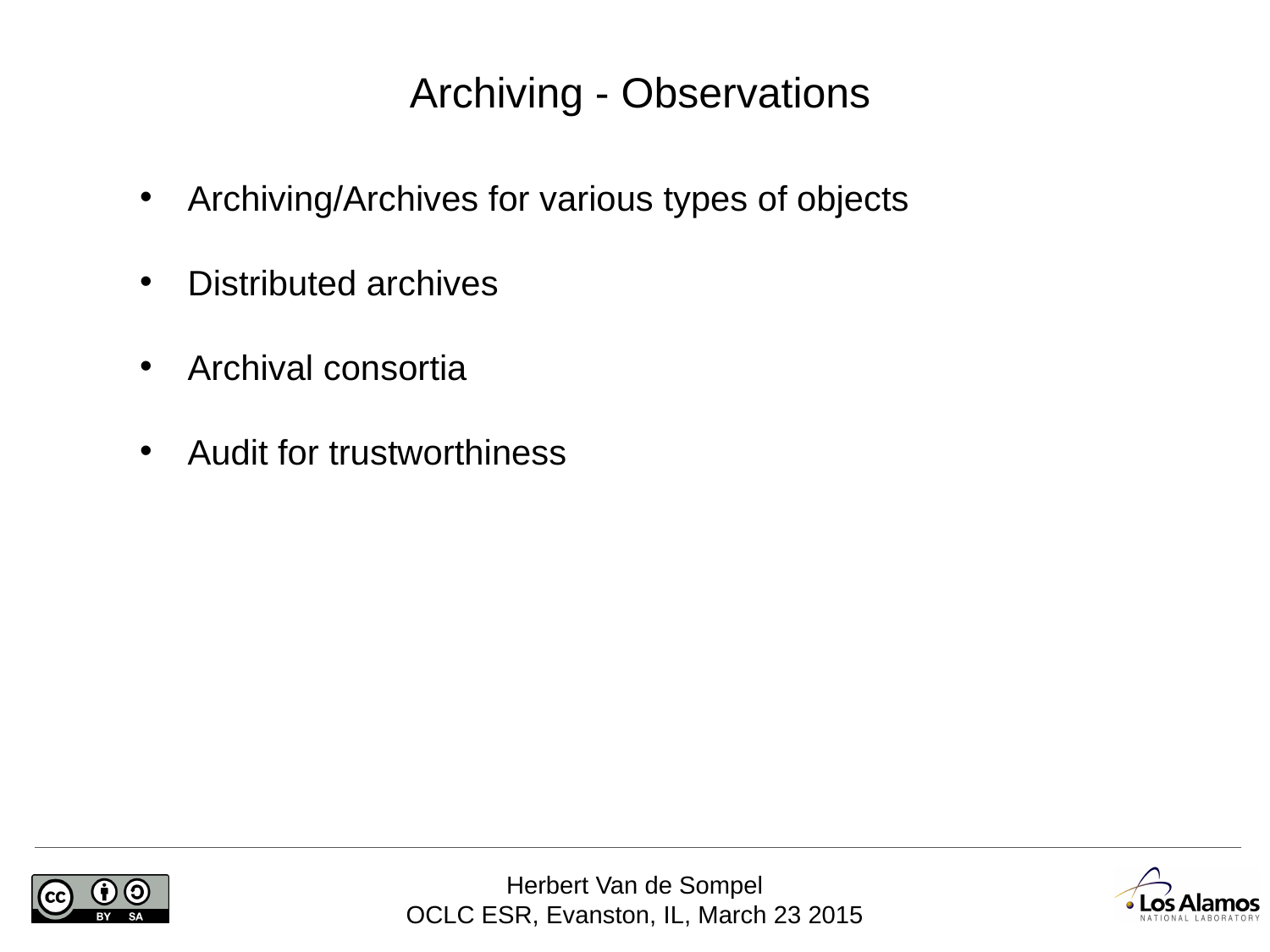

# Archiving - Observations
Archiving/Archives for various types of objects

Distributed archives

Archival consortia

Audit for trustworthiness